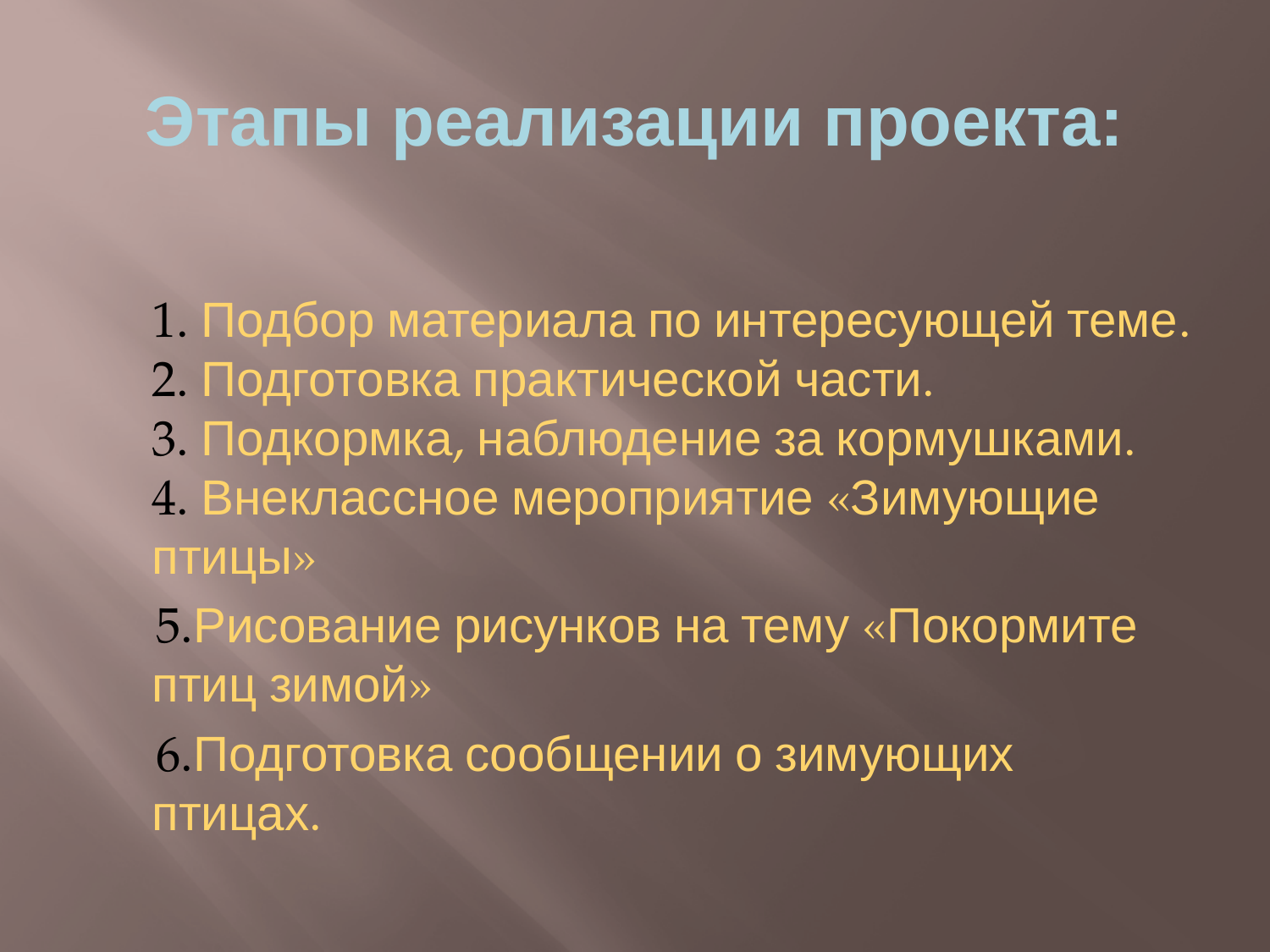

# Этапы реализации проекта:
1. Подбор материала по интересующей теме.
2. Подготовка практической части.
3. Подкормка, наблюдение за кормушками.
4. Внеклассное мероприятие «Зимующие птицы»
     5.Рисование рисунков на тему «Покормите птиц зимой»
     6.Подготовка сообщении о зимующих птицах.